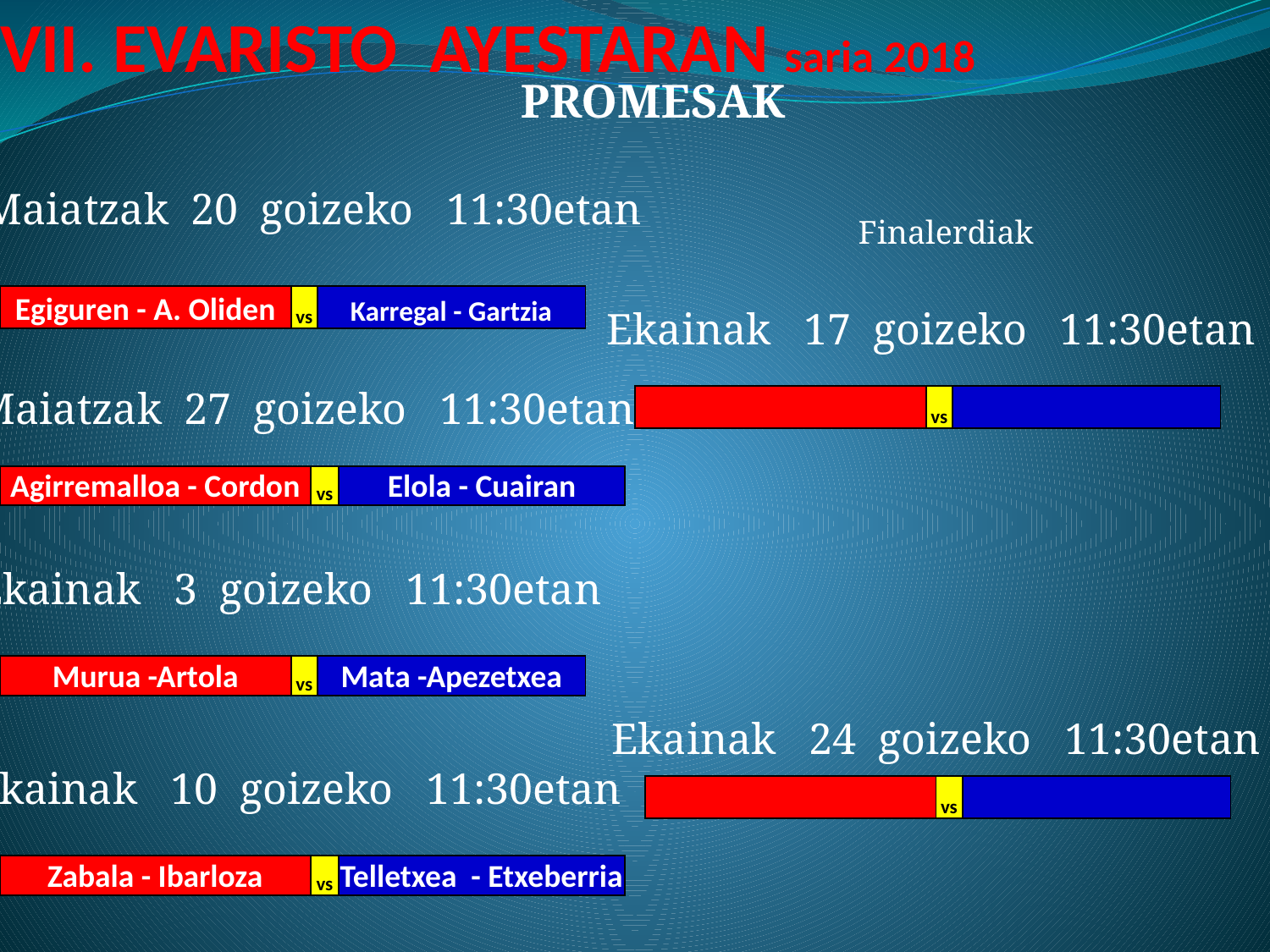

# VII. EVARISTO  AYESTARAN saria 2018
PROMESAK
Maiatzak  20  goizeko   11:30etan
Finalerdiak
| Egiguren - A. Oliden | vs | Karregal - Gartzia |
| --- | --- | --- |
Ekainak   17  goizeko   11:30etan
Maiatzak  27  goizeko   11:30etan
|  | vs |  |
| --- | --- | --- |
| Agirremalloa - Cordon | vs | Elola - Cuairan |
| --- | --- | --- |
Ekainak   3  goizeko   11:30etan
| Murua -Artola | vs | Mata -Apezetxea |
| --- | --- | --- |
Ekainak   24  goizeko   11:30etan
Ekainak   10  goizeko   11:30etan
|  | vs |  |
| --- | --- | --- |
| Zabala - Ibarloza | vs | Telletxea - Etxeberria |
| --- | --- | --- |